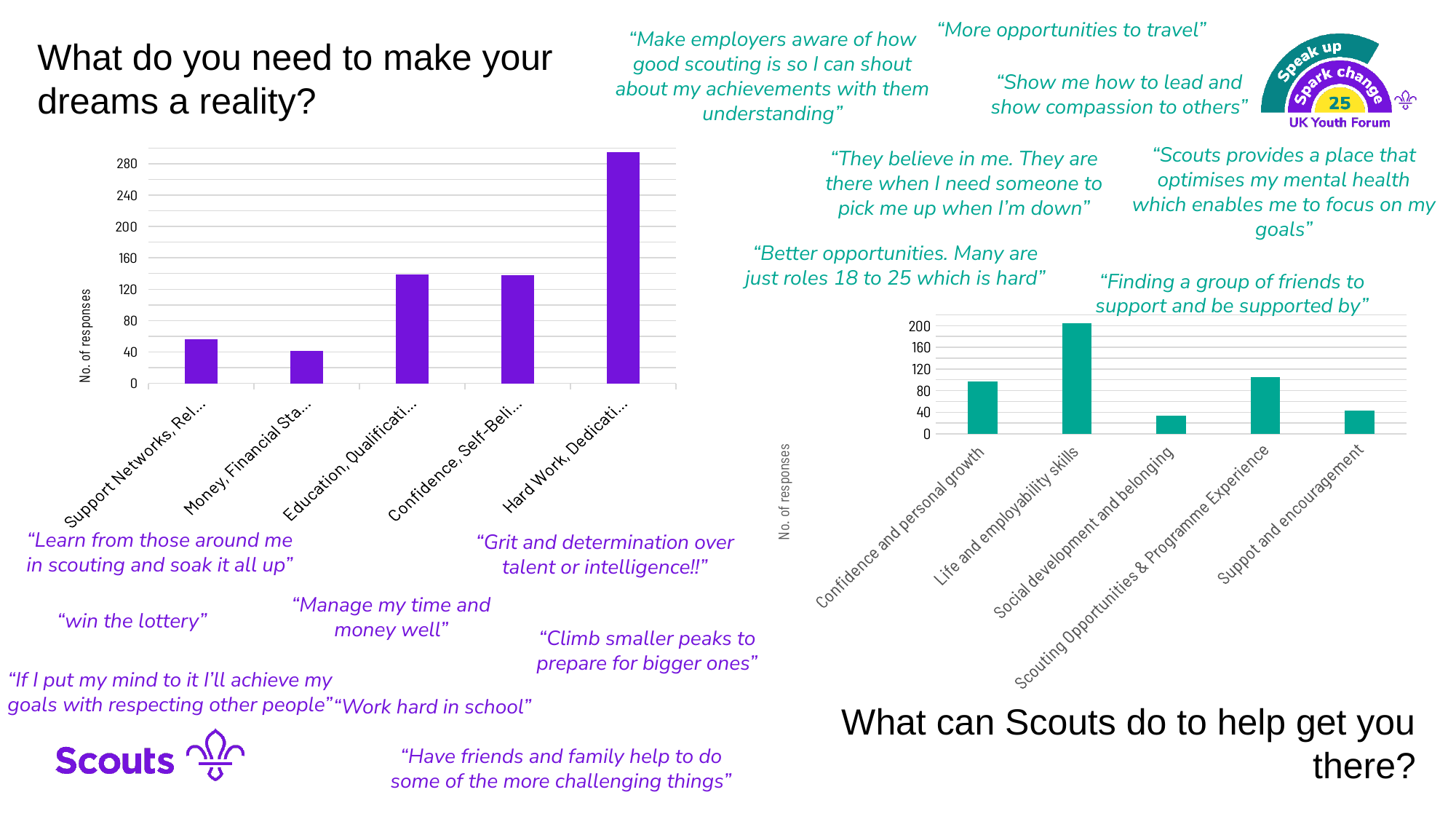

“More opportunities to travel”
“Make employers aware of how good scouting is so I can shout about my achievements with them understanding”
What do you need to make your dreams a reality?
“Show me how to lead and show compassion to others”

### Chart

| Category |  |
|---|---|
| Support Networks, Relationships & Community | 56.0 |
| Money, Financial Stability & Jobs | 41.0 |
| Education, Qualifications & Career Goals | 139.0 |
| Confidence, Self-Belief & Personal Growth | 138.0 |
| Hard Work, Dedication & Resilience | 295.0 |
“Scouts provides a place that optimises my mental health which enables me to focus on my goals”
“They believe in me. They are there when I need someone to pick me up when I’m down”
“Better opportunities. Many are just roles 18 to 25 which is hard”
“Finding a group of friends to support and be supported by”

### Chart

| Category |  |
|---|---|
| Confidence and personal growth  | 97.0 |
| Life and employability skills  | 205.0 |
| Social development and belonging  | 34.0 |
| Scouting Opportunities & Programme Experience | 105.0 |
| Suppot and encouragement | 43.0 |
“Learn from those around me in scouting and soak it all up”
“Grit and determination over talent or intelligence!!”
“Manage my time and money well”
“win the lottery”
“Climb smaller peaks to prepare for bigger ones”
“If I put my mind to it I’ll achieve my goals with respecting other people”
“Work hard in school”
What can Scouts do to help get you there?
“Have friends and family help to do some of the more challenging things”